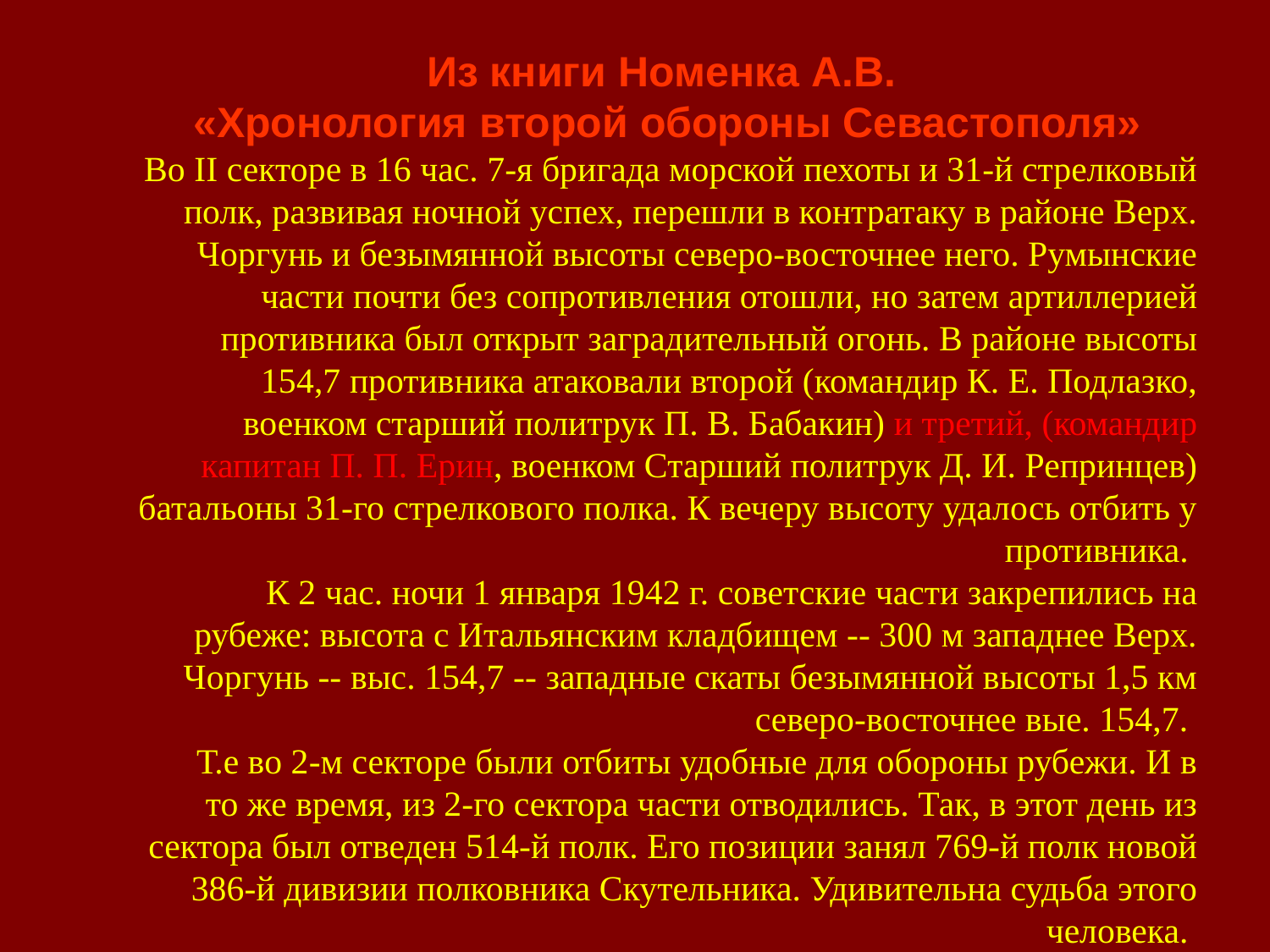

#

Из книги Номенка А.В.
«Хронология второй обороны Севастополя»
Во II секторе в 16 час. 7-я бригада морской пехоты и 31-й стрелковый полк, развивая ночной успех, перешли в контратаку в районе Верх. Чоргунь и безымянной высоты северо-восточнее него. Румынские части почти без сопротивления отошли, но затем артиллерией противника был открыт заградительный огонь. В районе высоты 154,7 противника атаковали второй (командир К. Е. Подлазко, военком старший политрук П. В. Бабакин) и третий, (командир капитан П. П. Ерин, военком Старший политрук Д. И. Репринцев) батальоны 31-го стрелкового полка. К вечеру высоту удалось отбить у противника.
   К 2 час. ночи 1 января 1942 г. советские части закрепились на рубеже: высота с Итальянским кладбищем -- 300 м западнее Верх. Чоргунь -- выс. 154,7 -- западные скаты безымянной высоты 1,5 км северо-восточнее вые. 154,7.
   Т.е во 2-м секторе были отбиты удобные для обороны рубежи. И в то же время, из 2-го сектора части отводились. Так, в этот день из сектора был отведен 514-й полк. Его позиции занял 769-й полк новой 386-й дивизии полковника Скутельника. Удивительна судьба этого человека.